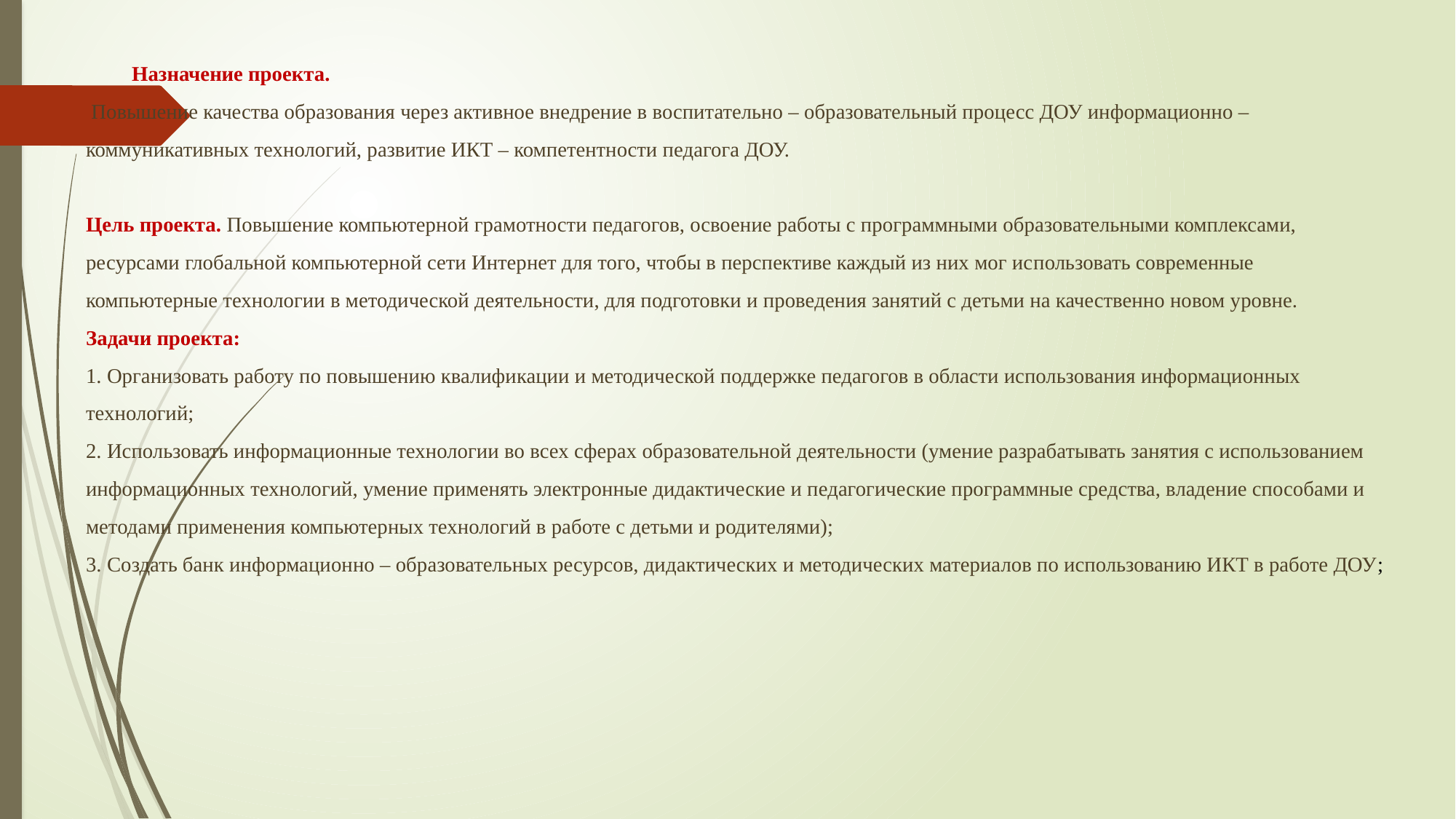

Назначение проекта.
 Повышение качества образования через активное внедрение в воспитательно – образовательный процесс ДОУ информационно – коммуникативных технологий, развитие ИКТ – компетентности педагога ДОУ.
Цель проекта. Повышение компьютерной грамотности педагогов, освоение работы с программными образовательными комплексами, ресурсами глобальной компьютерной сети Интернет для того, чтобы в перспективе каждый из них мог ис­пользовать современные компьютерные технологии в методической деятельности, для подготовки и проведения занятий с детьми на качественно новом уровне.
Задачи проекта:
1. Организовать работу по повышению квалификации и методической поддержке педагогов в области использования информационных технологий;
2. Использовать информационные технологии во всех сферах образовательной деятельности (умение разрабатывать занятия с использованием информационных технологий, умение применять электронные дидактические и педагогические программные средства, владение способами и методами применения компьютерных технологий в работе с детьми и родителями);
3. Создать банк информационно – образовательных ресурсов, дидактических и методических материалов по использованию ИКТ в работе ДОУ;